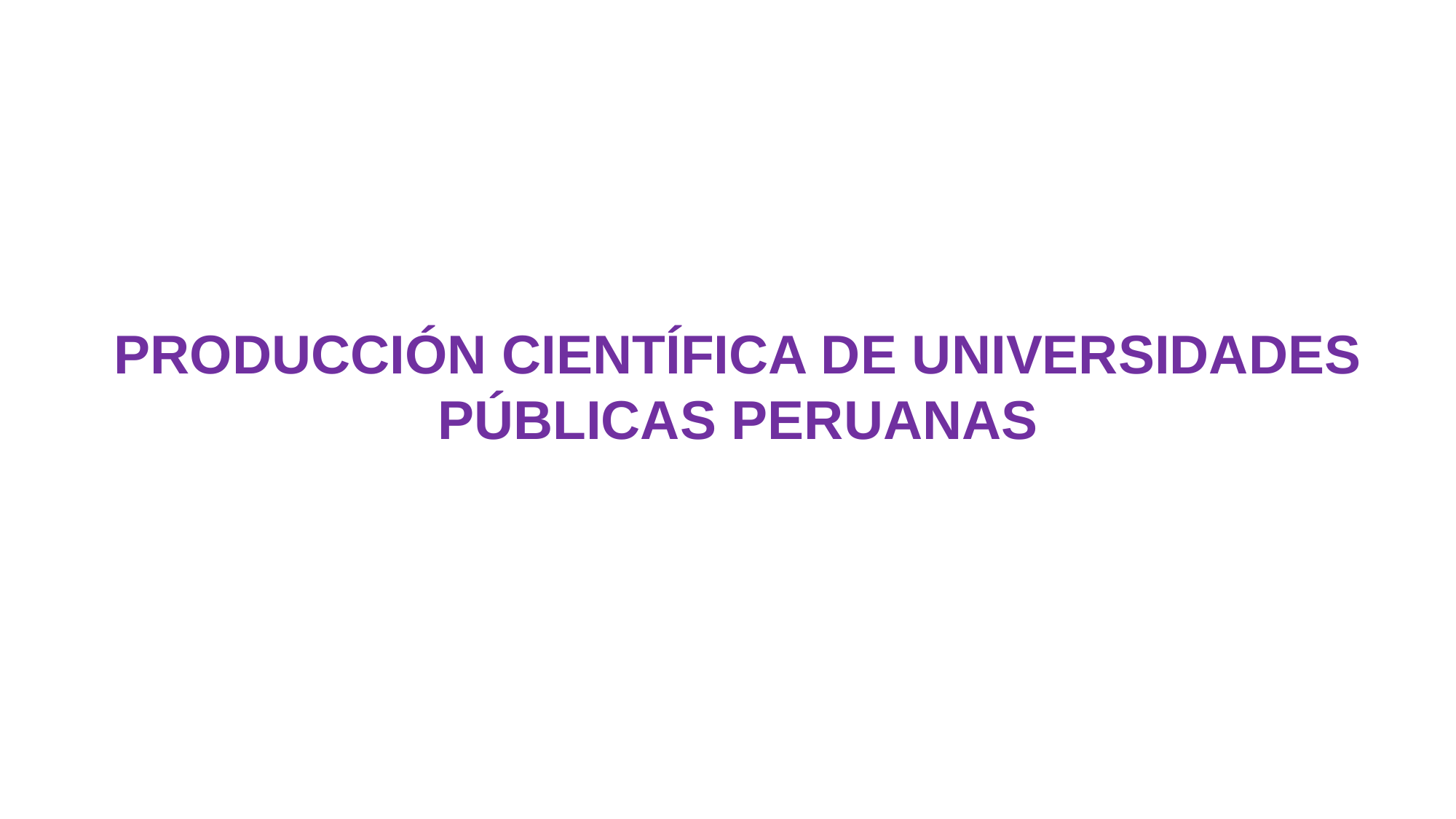

# Producción científica de Universidades Públicas Peruanas